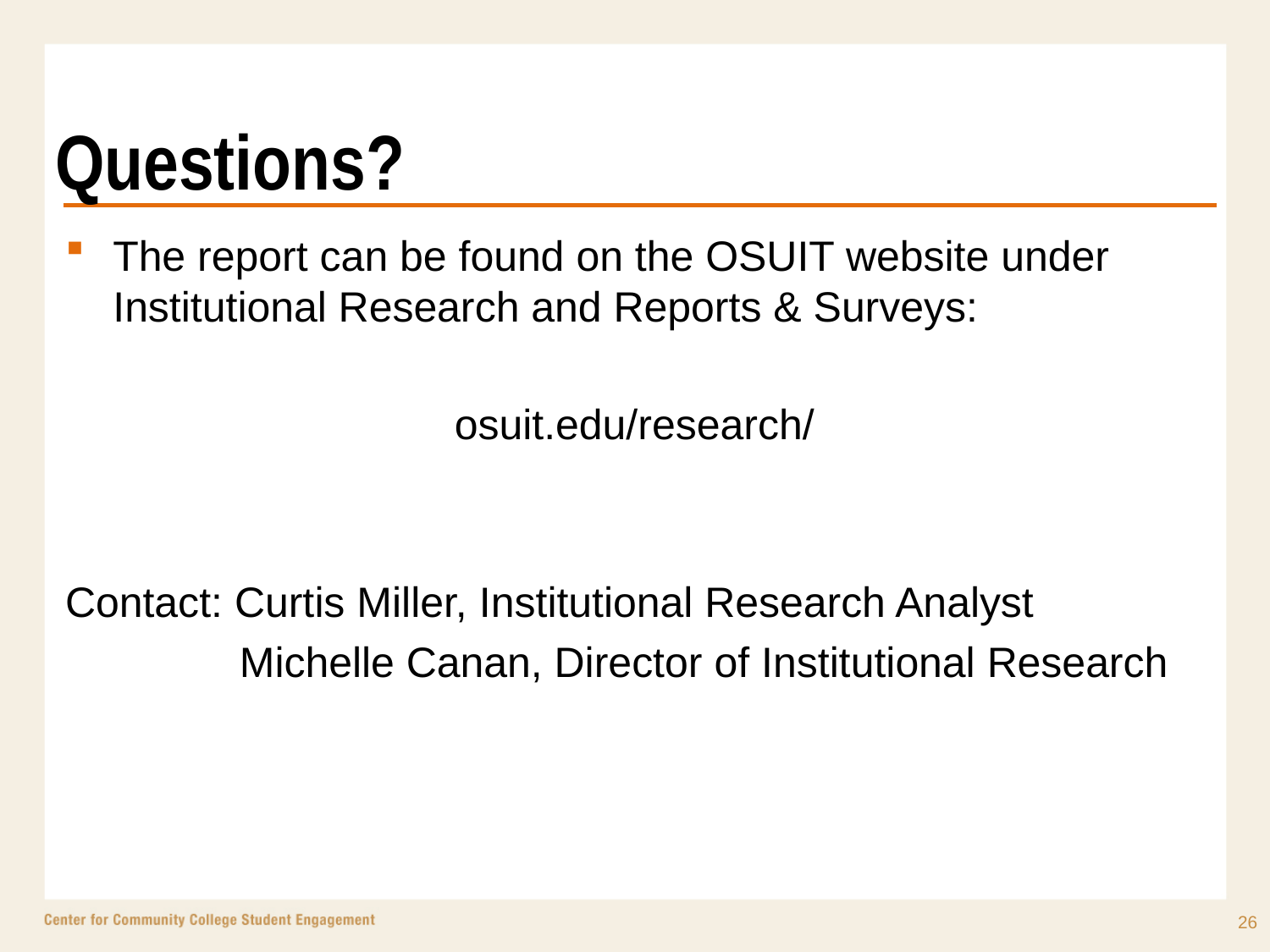

# Questions?
The report can be found on the OSUIT website under Institutional Research and Reports & Surveys:

osuit.edu/research/

Contact: Curtis Miller, Institutional Research Analyst
	    Michelle Canan, Director of Institutional Research

26